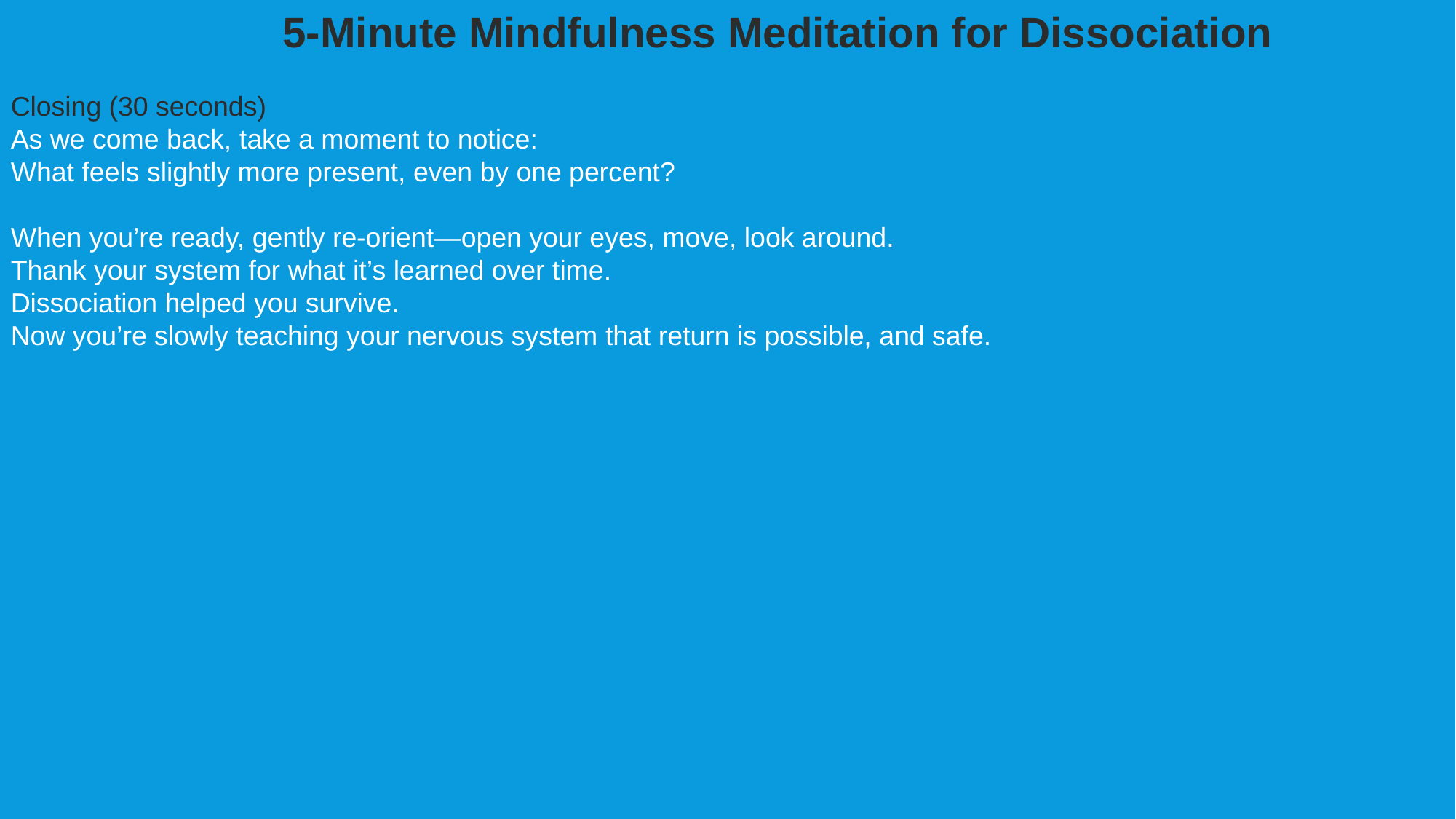

5-Minute Mindfulness Meditation for Dissociation
Closing (30 seconds)
As we come back, take a moment to notice:
What feels slightly more present, even by one percent?

When you’re ready, gently re-orient—open your eyes, move, look around.
Thank your system for what it’s learned over time.
Dissociation helped you survive.
Now you’re slowly teaching your nervous system that return is possible, and safe.